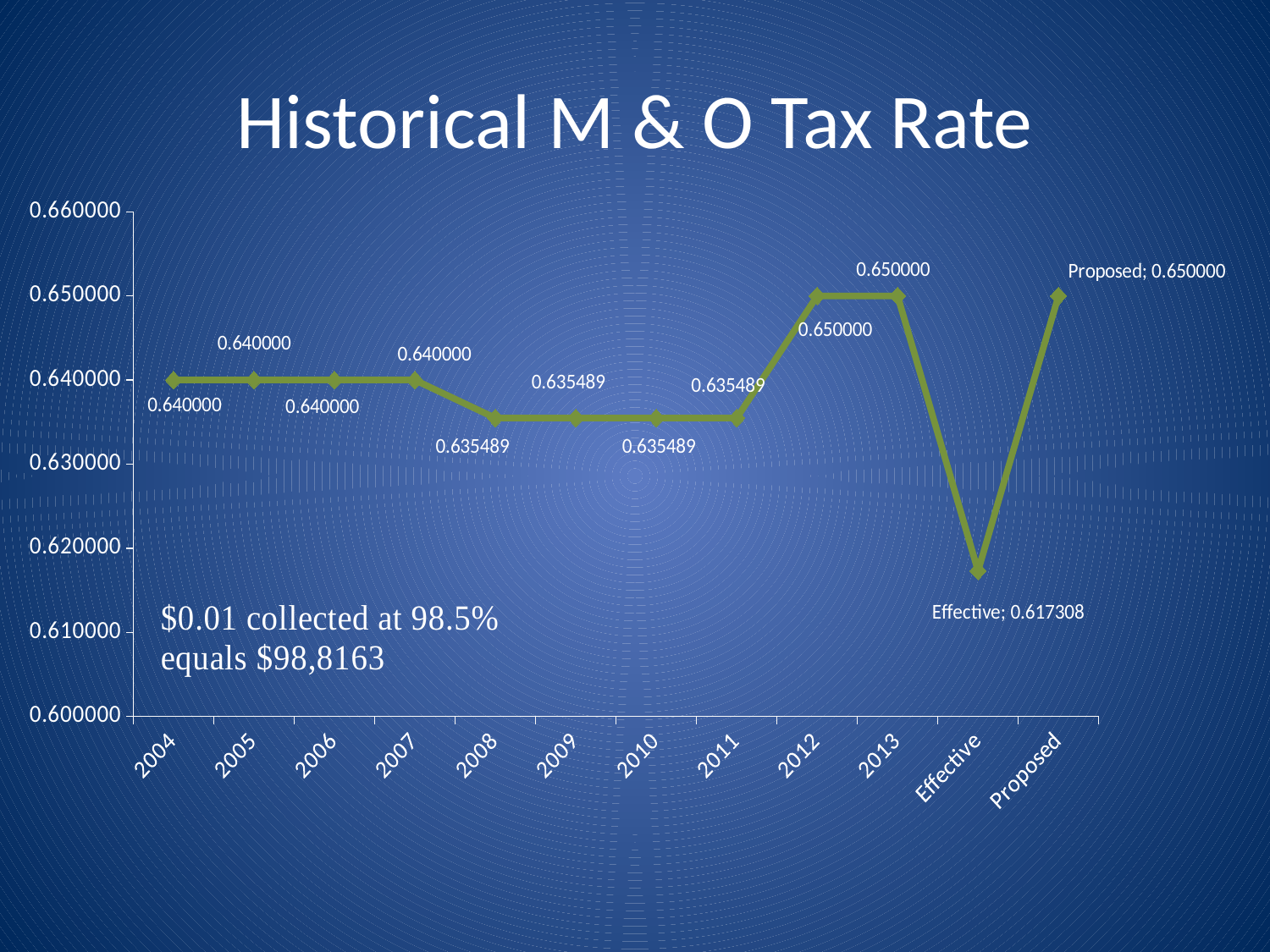

# Historical M & O Tax Rate

### Chart

| Category | Series 1 |
|---|---|
| 2004 | 0.64 |
| 2005 | 0.64 |
| 2006 | 0.64 |
| 2007 | 0.64 |
| 2008 | 0.635489 |
| 2009 | 0.635489 |
| 2010 | 0.635489 |
| 2011 | 0.635489 |
| 2012 | 0.65 |
| 2013 | 0.65 |
| Effective | 0.617308 |
| Proposed | 0.65 |